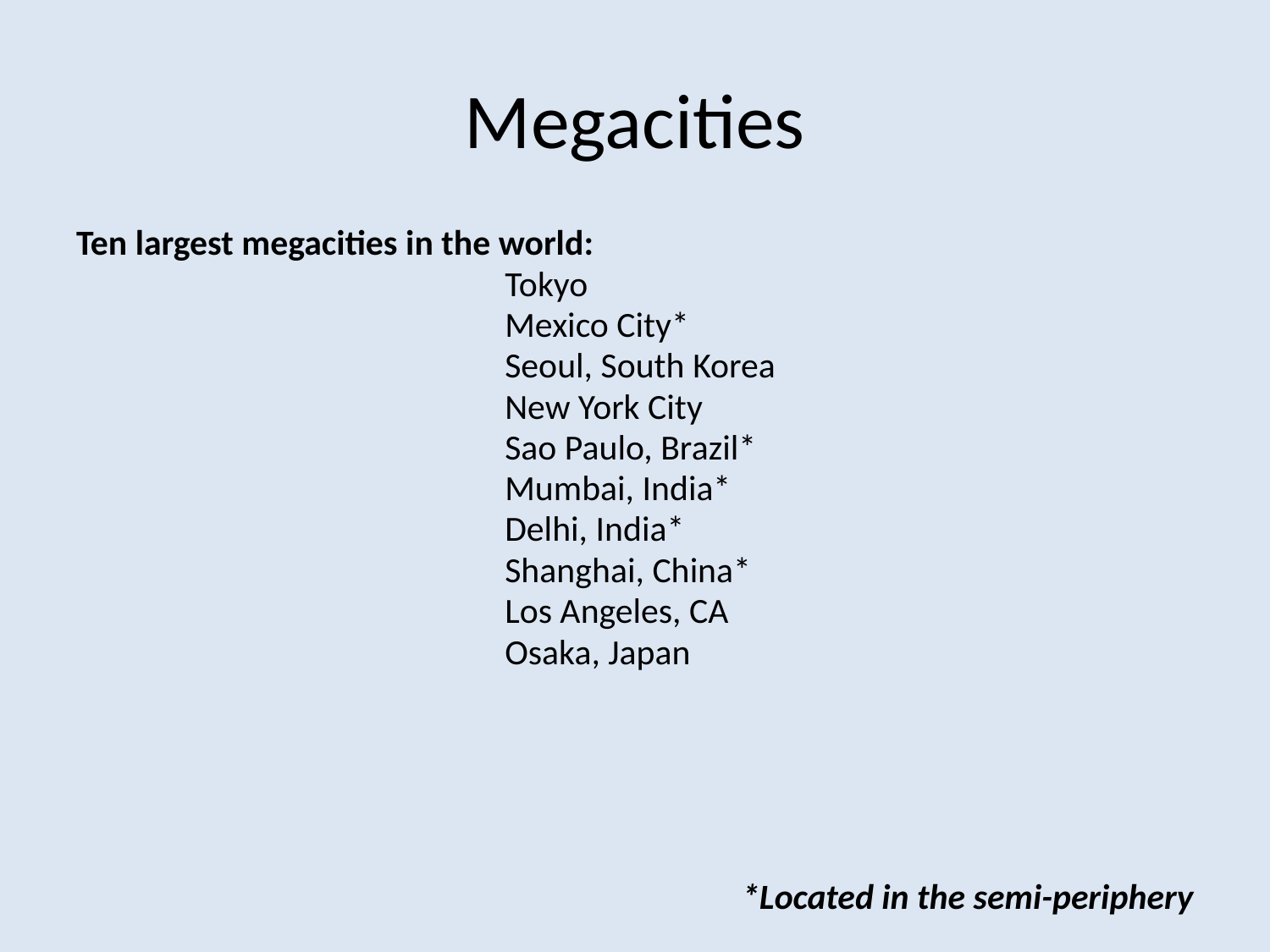

# Megacities
Ten largest megacities in the world:
				Tokyo
				Mexico City*
				Seoul, South Korea
				New York City
				Sao Paulo, Brazil*
				Mumbai, India*
				Delhi, India*
				Shanghai, China*
				Los Angeles, CA
				Osaka, Japan

*Located in the semi-periphery